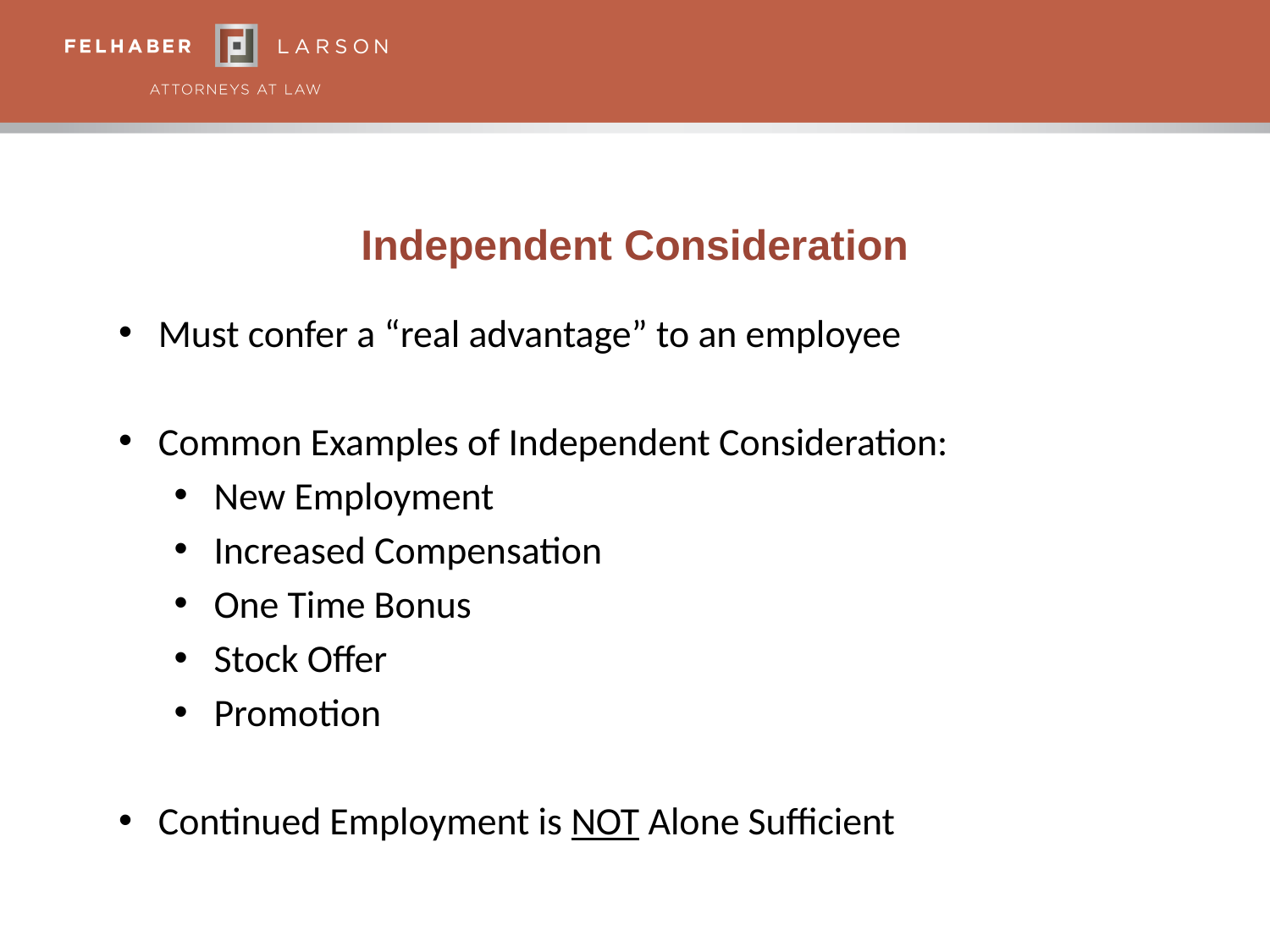

Independent Consideration
Must confer a “real advantage” to an employee

Common Examples of Independent Consideration:
New Employment
Increased Compensation
One Time Bonus
Stock Offer
Promotion

Continued Employment is NOT Alone Sufficient